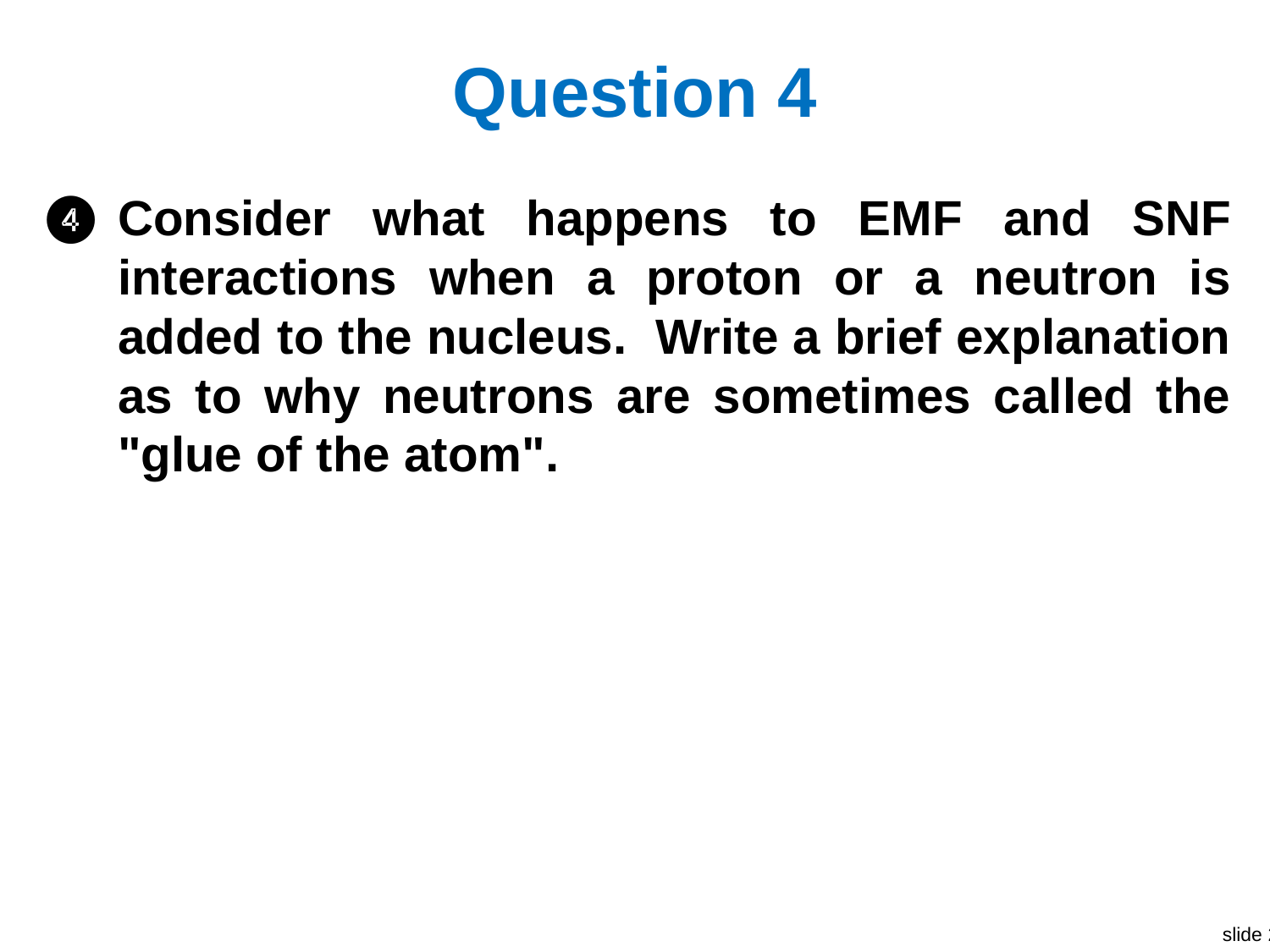

# Question 4
❹
Consider what happens to EMF and SNF interactions when a proton or a neutron is added to the nucleus.  Write a brief explanation as to why neutrons are sometimes called the "glue of the atom".